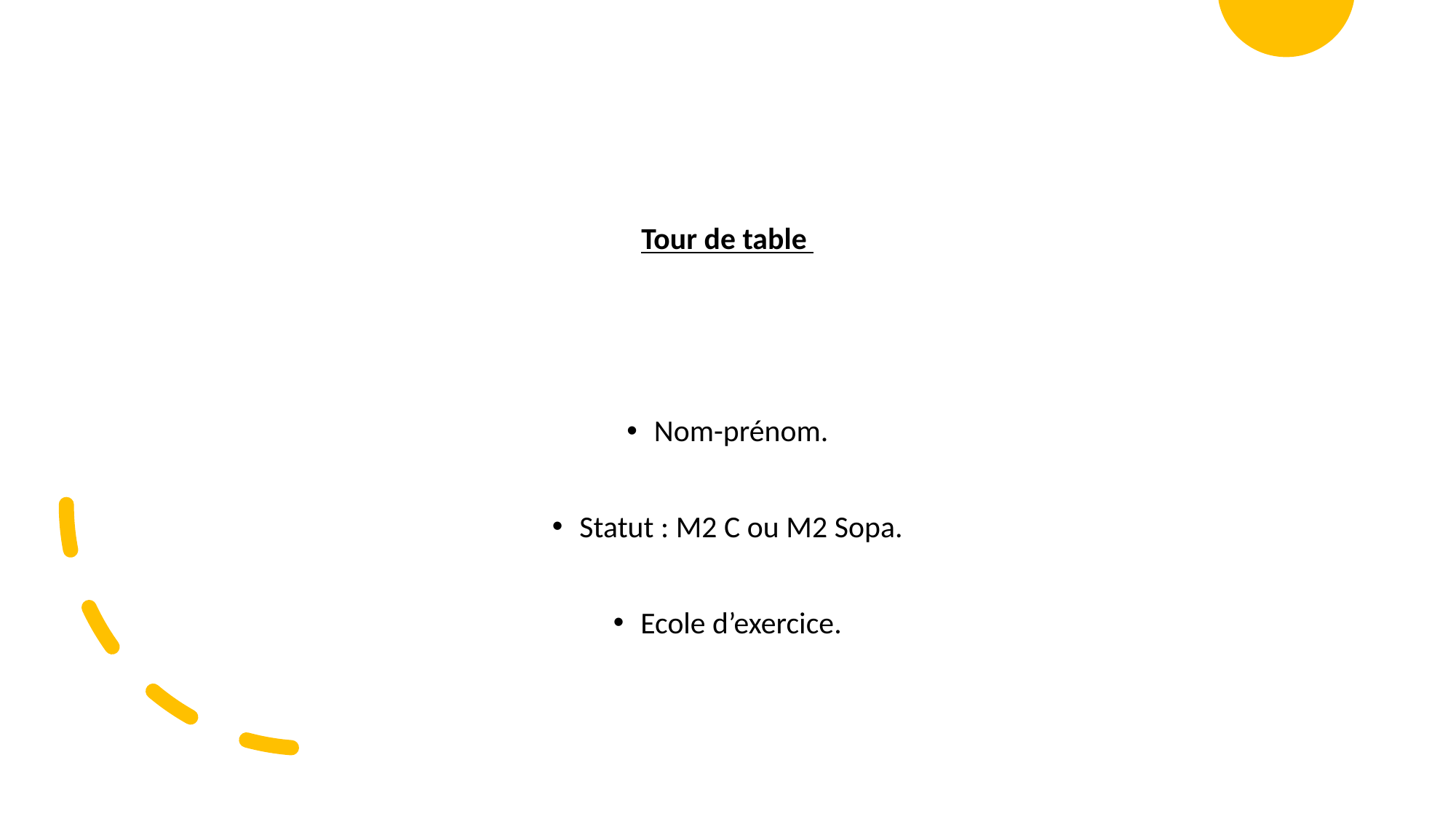

Tour de table

Nom-prénom.

Statut : M2 C ou M2 Sopa.

Ecole d’exercice.